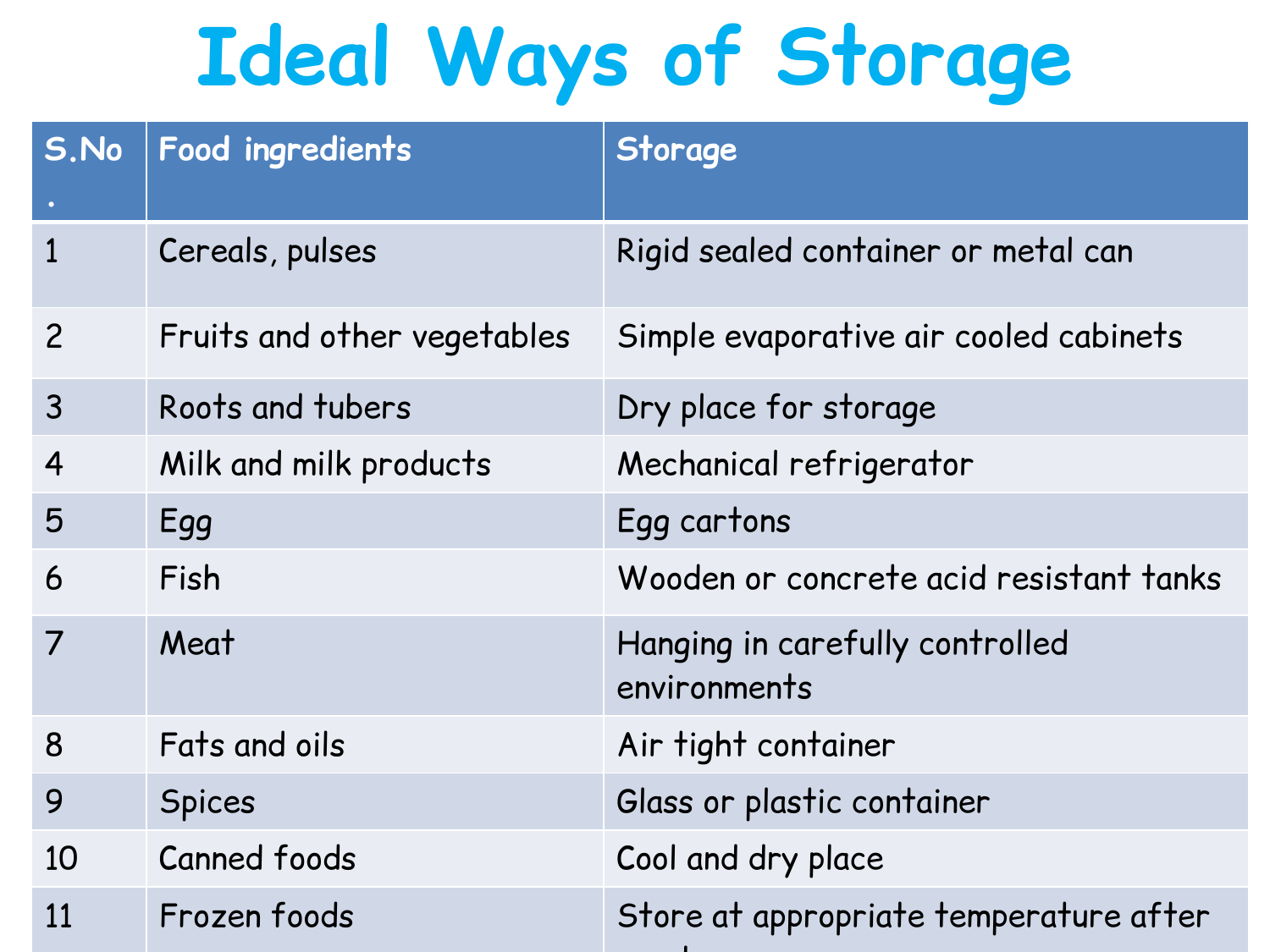

# Ideal Ways of Storage
| S.No. | Food ingredients | Storage |
| --- | --- | --- |
| 1 | Cereals, pulses | Rigid sealed container or metal can |
| 2 | Fruits and other vegetables | Simple evaporative air cooled cabinets |
| 3 | Roots and tubers | Dry place for storage |
| 4 | Milk and milk products | Mechanical refrigerator |
| 5 | Egg | Egg cartons |
| 6 | Fish | Wooden or concrete acid resistant tanks |
| 7 | Meat | Hanging in carefully controlled environments |
| 8 | Fats and oils | Air tight container |
| 9 | Spices | Glass or plastic container |
| 10 | Canned foods | Cool and dry place |
| 11 | Frozen foods | Store at appropriate temperature after purchase. |